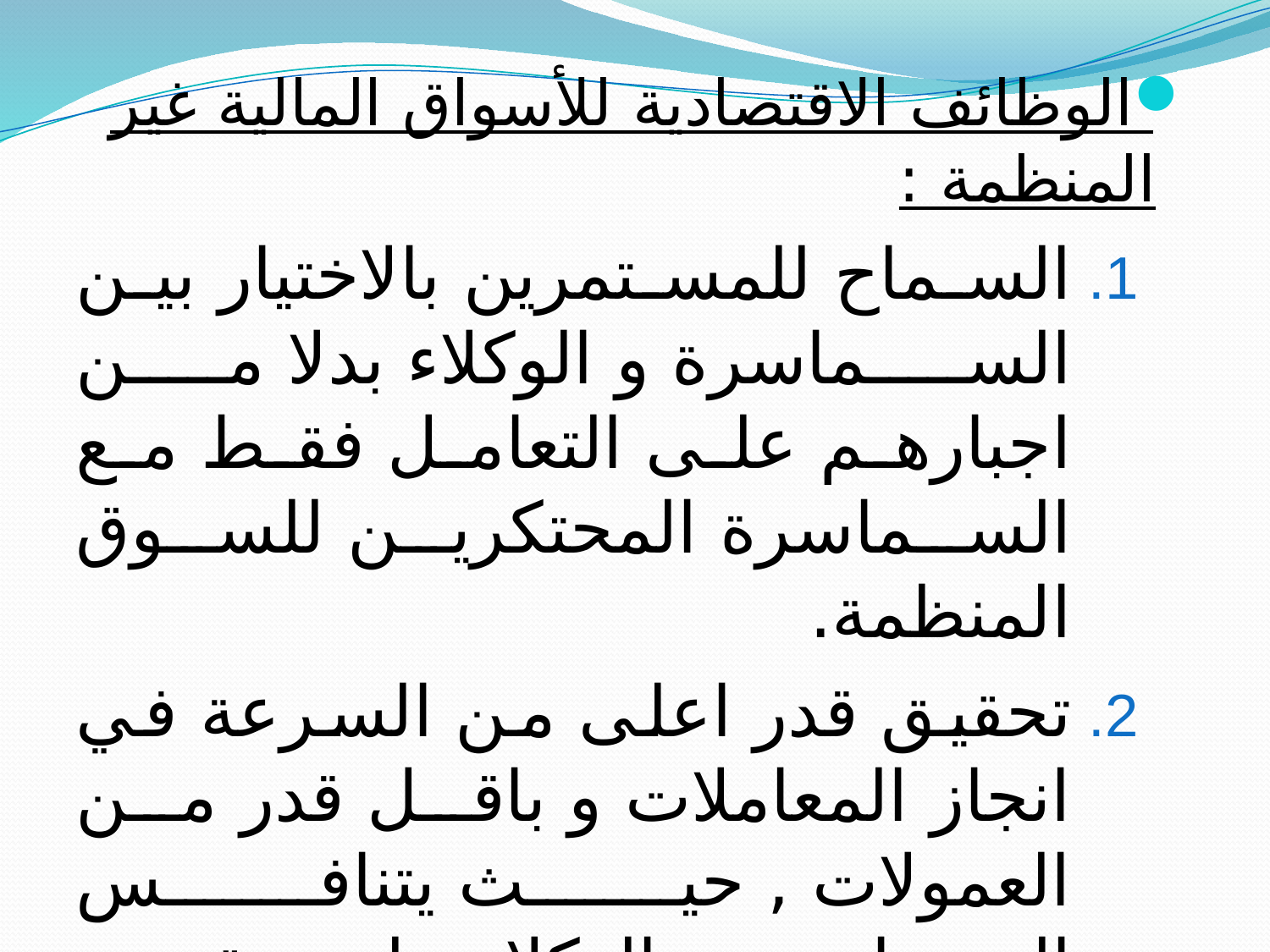

الوظائف الاقتصادية للأسواق المالية غير المنظمة :
السماح للمستمرين بالاختيار بين السماسرة و الوكلاء بدلا من اجبارهم على التعامل فقط مع السماسرة المحتكرين للسوق المنظمة.
تحقيق قدر اعلى من السرعة في انجاز المعاملات و باقل قدر من العمولات , حيث يتنافس السماسرة و الوكلاء على تقديم افضل الخدمات و باقل الاسعار.
تعتبر السوق الغير المنظمة الاكثر تسهيلا و تسييلا لصفقات الاوراق المالية الضخمة.